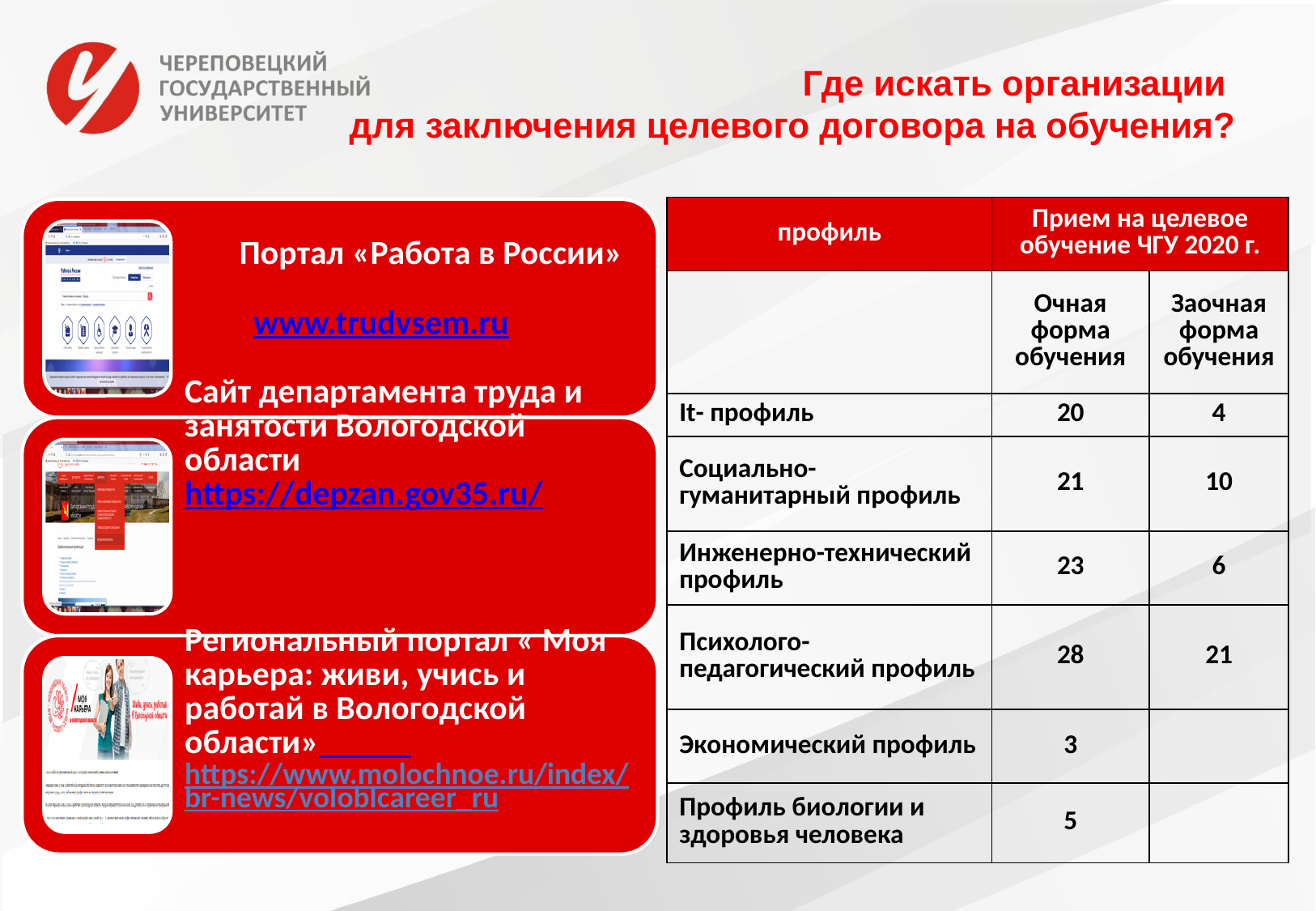

# Где искать организации для заключения целевого договора на обучения?
| профиль | Прием на целевое обучение ЧГУ 2020 г. |  |
| --- | --- | --- |
|  | Очная форма обучения | Заочная форма обучения |
| It- профиль | 20 | 4 |
| Социально-гуманитарный профиль | 21 | 10 |
| Инженерно-технический профиль | 23 | 6 |
| Психолого-педагогический профиль | 28 | 21 |
| Экономический профиль | 3 |  |
| Профиль биологии и здоровья человека | 5 |  |
      Портал «Работа в России»
          www.trudvsem.ru
Сайт департамента труда и занятости Вологодской области
https://depzan.gov35.ru/
Региональный портал « Моя карьера: живи, учись и работай в Вологодской области»            https://www.molochnoe.ru/index/br-news/voloblcareer_ru